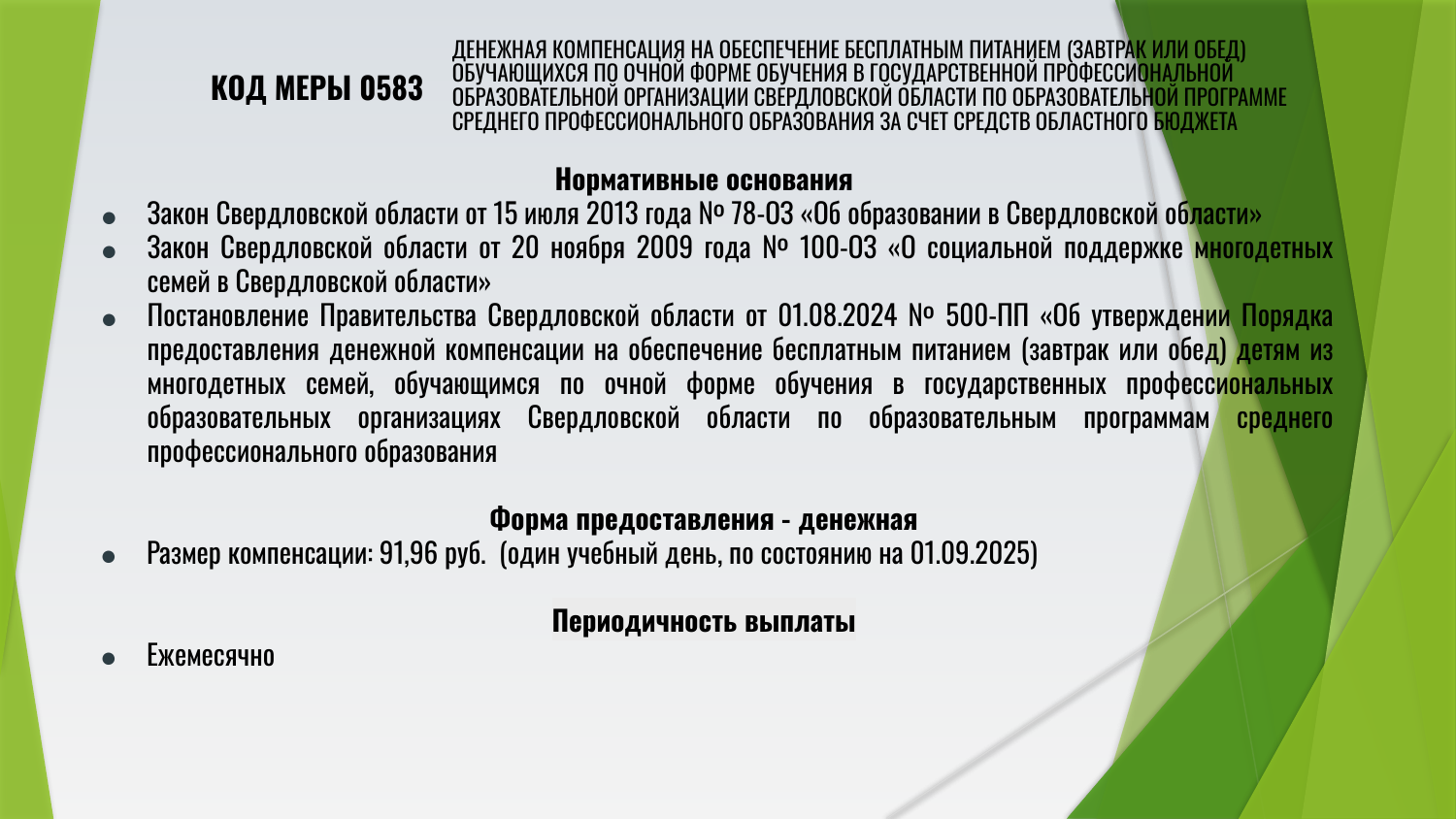

Денежная компенсация на обеспечение бесплатным питанием (завтрак или обед) обучающихся по очной форме обучения в государственной профессиональной образовательной организации Свердловской области по образовательной программе среднего профессионального образования за счет средств областного бюджета
КОД МЕРЫ 0583
Нормативные основания
Закон Свердловской области от 15 июля 2013 года № 78-ОЗ «Об образовании в Свердловской области»
Закон Свердловской области от 20 ноября 2009 года № 100-ОЗ «О социальной поддержке многодетных семей в Свердловской области»
Постановление Правительства Свердловской области от 01.08.2024 № 500-ПП «Об утверждении Порядка предоставления денежной компенсации на обеспечение бесплатным питанием (завтрак или обед) детям из многодетных семей, обучающимся по очной форме обучения в государственных профессиональных образовательных организациях Свердловской области по образовательным программам среднего профессионального образования

Форма предоставления - денежная
Размер компенсации: 91,96 руб.  (один учебный день, по состоянию на 01.09.2025)

Периодичность выплаты
Ежемесячно